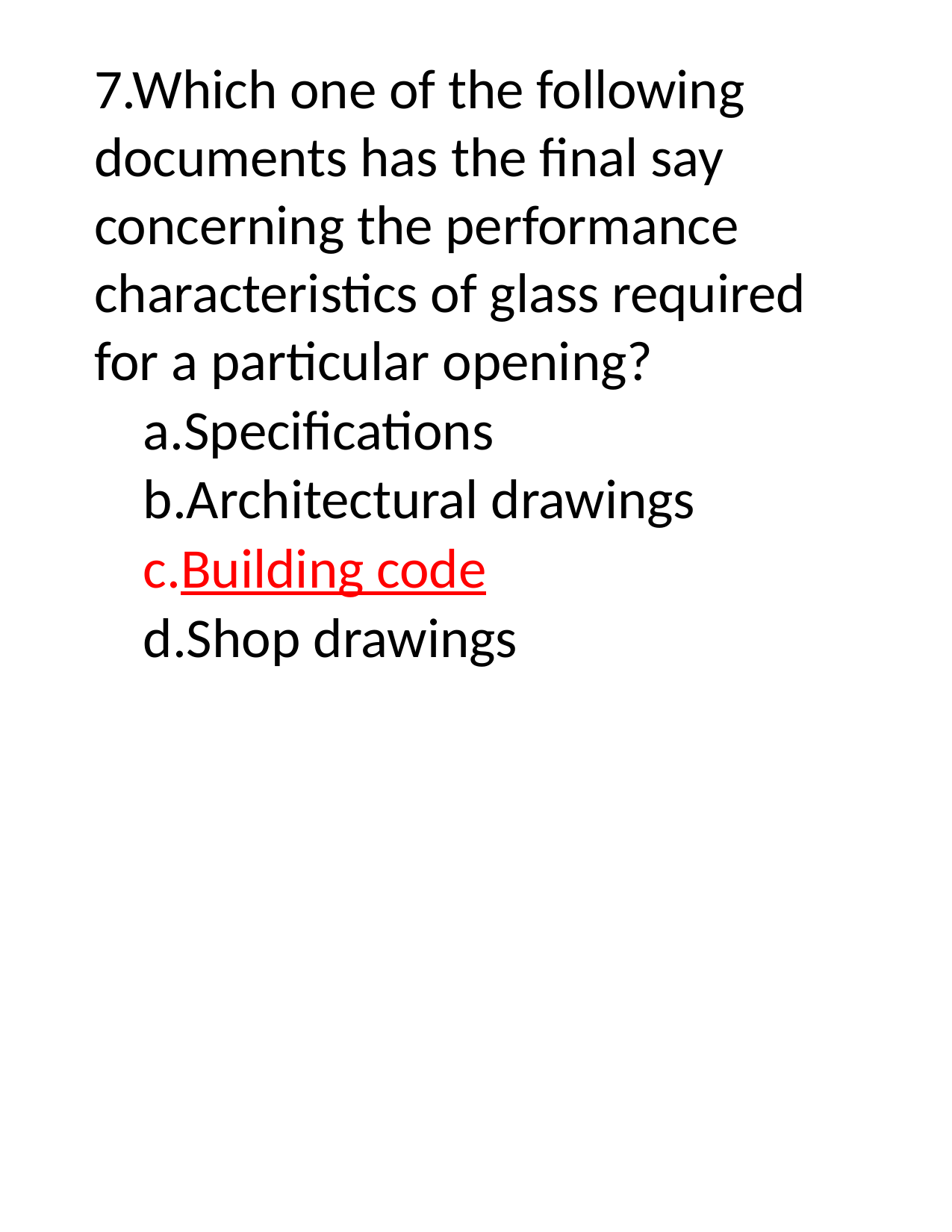

7.Which one of the following documents has the final say concerning the performance  characteristics of glass required for a particular opening?
Specifications
Architectural drawings
Building code
Shop drawings